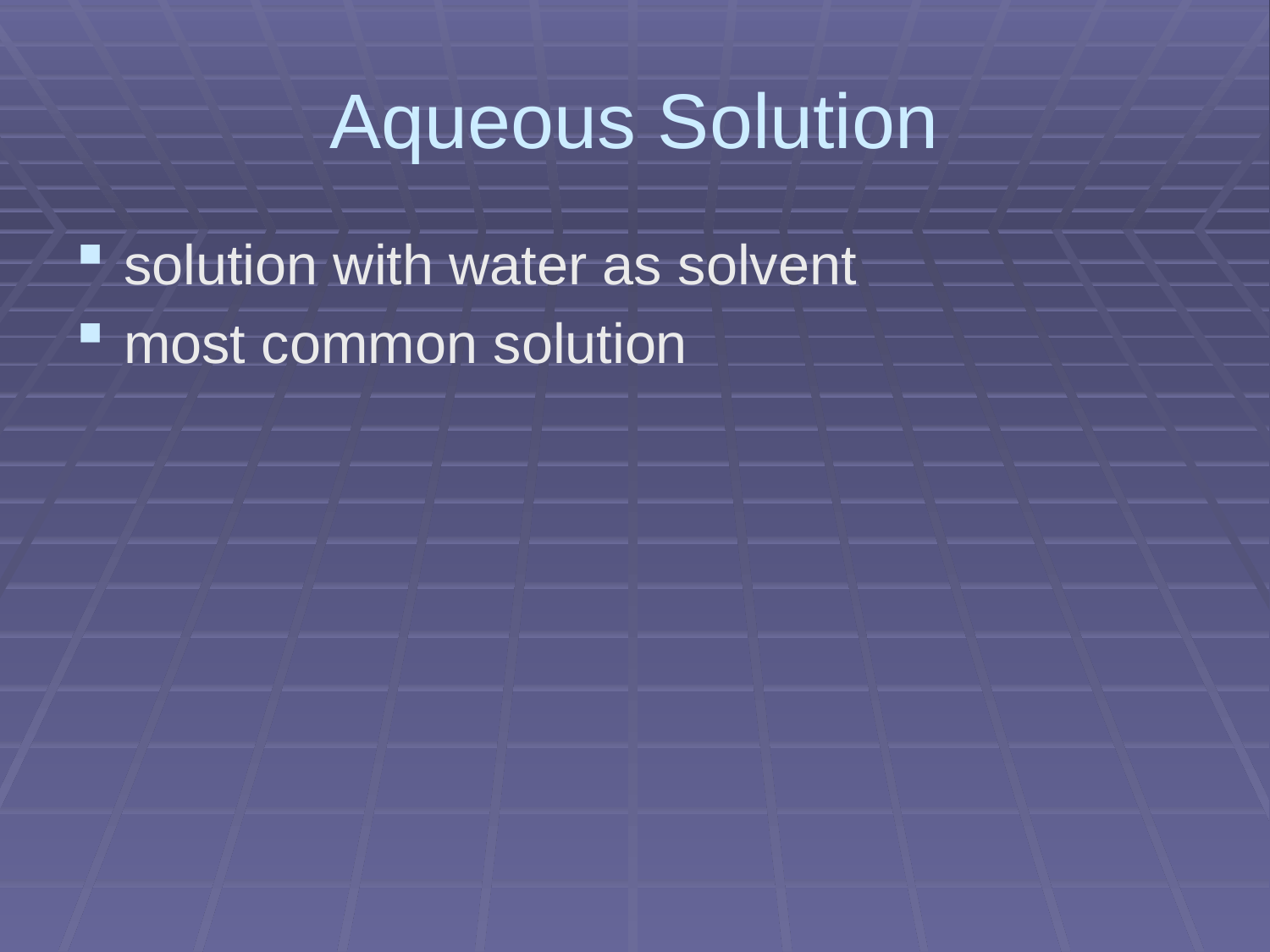

# Aqueous Solution
solution with water as solvent
most common solution